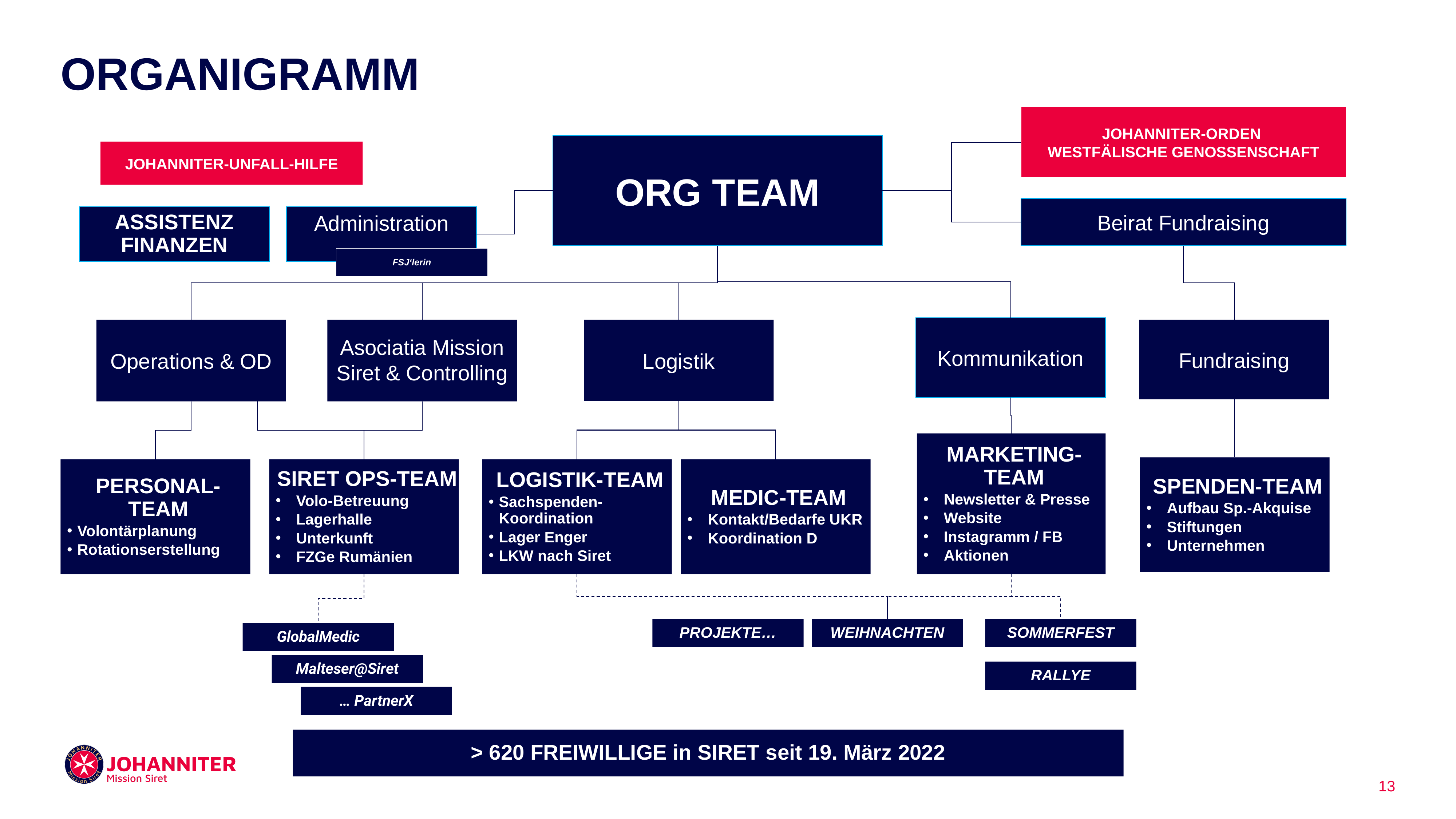

# ORGANIGRAMM
JOHANNITER-ORDEN
WESTFÄLISCHE GENOSSENSCHAFT
ORG TEAM
JOHANNITER-UNFALL-HILFE
Beirat Fundraising
Administration

ASSISTENZ FINANZEN
FSJ‘lerin
Kommunikation
Operations & OD
Asociatia Mission Siret & Controlling
Logistik
Fundraising

MARKETING-TEAM
Newsletter & Presse
Website
Instagramm / FB
Aktionen
SPENDEN-TEAM
Aufbau Sp.-Akquise
Stiftungen
Unternehmen
LOGISTIK-TEAM
Sachspenden-Koordination
Lager Enger
LKW nach Siret
MEDIC-TEAM
Kontakt/Bedarfe UKR
Koordination D
PERSONAL-TEAM
Volontärplanung
Rotationserstellung
SIRET OPS-TEAM
Volo-Betreuung
Lagerhalle
Unterkunft
FZGe Rumänien

PROJEKTE…
WEIHNACHTEN
SOMMERFEST
GlobalMedic
Malteser@Siret
RALLYE
… PartnerX
> 620 FREIWILLIGE in SIRET seit 19. März 2022
13